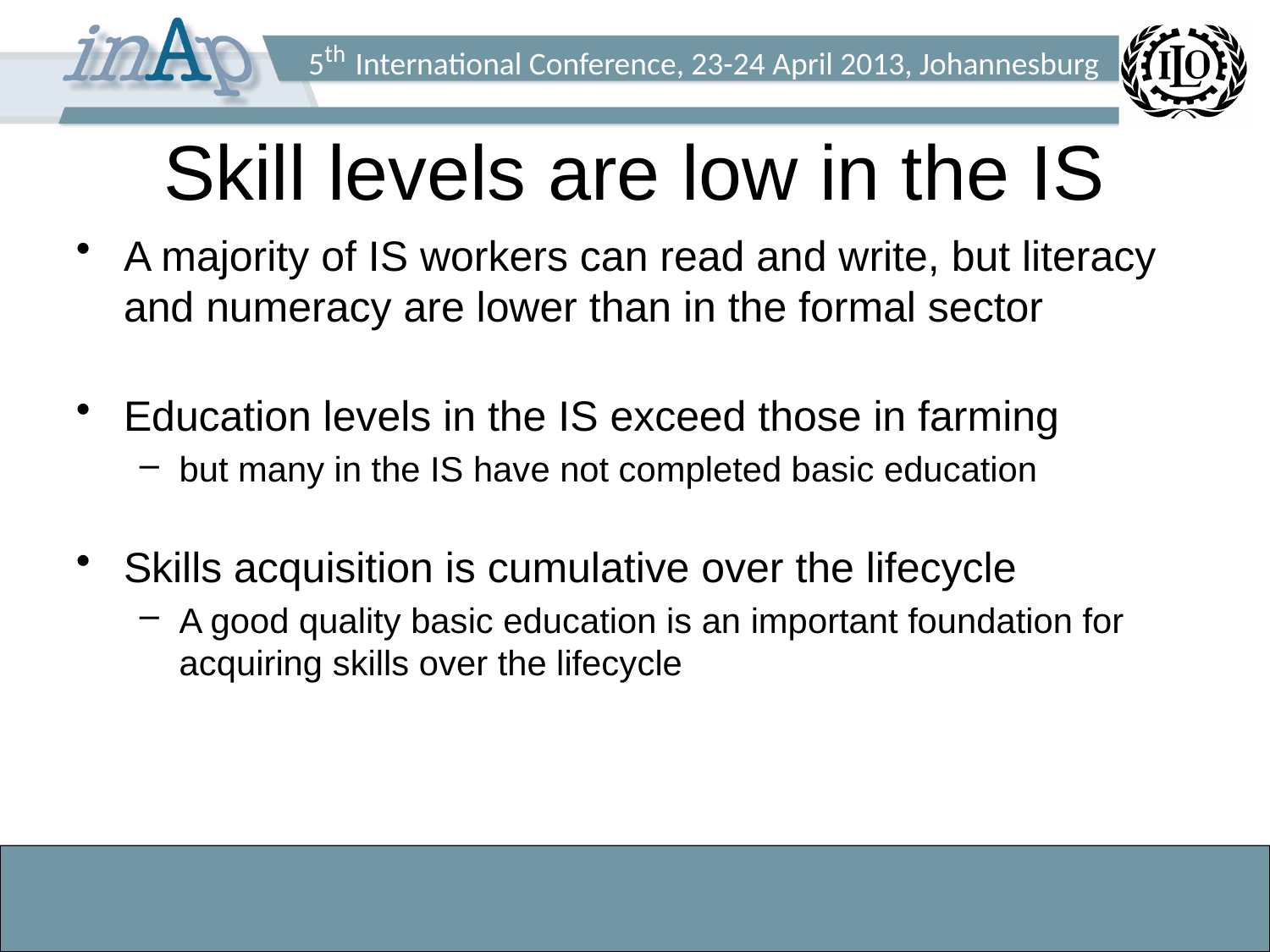

# Skill levels are low in the IS
A majority of IS workers can read and write, but literacy and numeracy are lower than in the formal sector
Education levels in the IS exceed those in farming
but many in the IS have not completed basic education
Skills acquisition is cumulative over the lifecycle
A good quality basic education is an important foundation for acquiring skills over the lifecycle